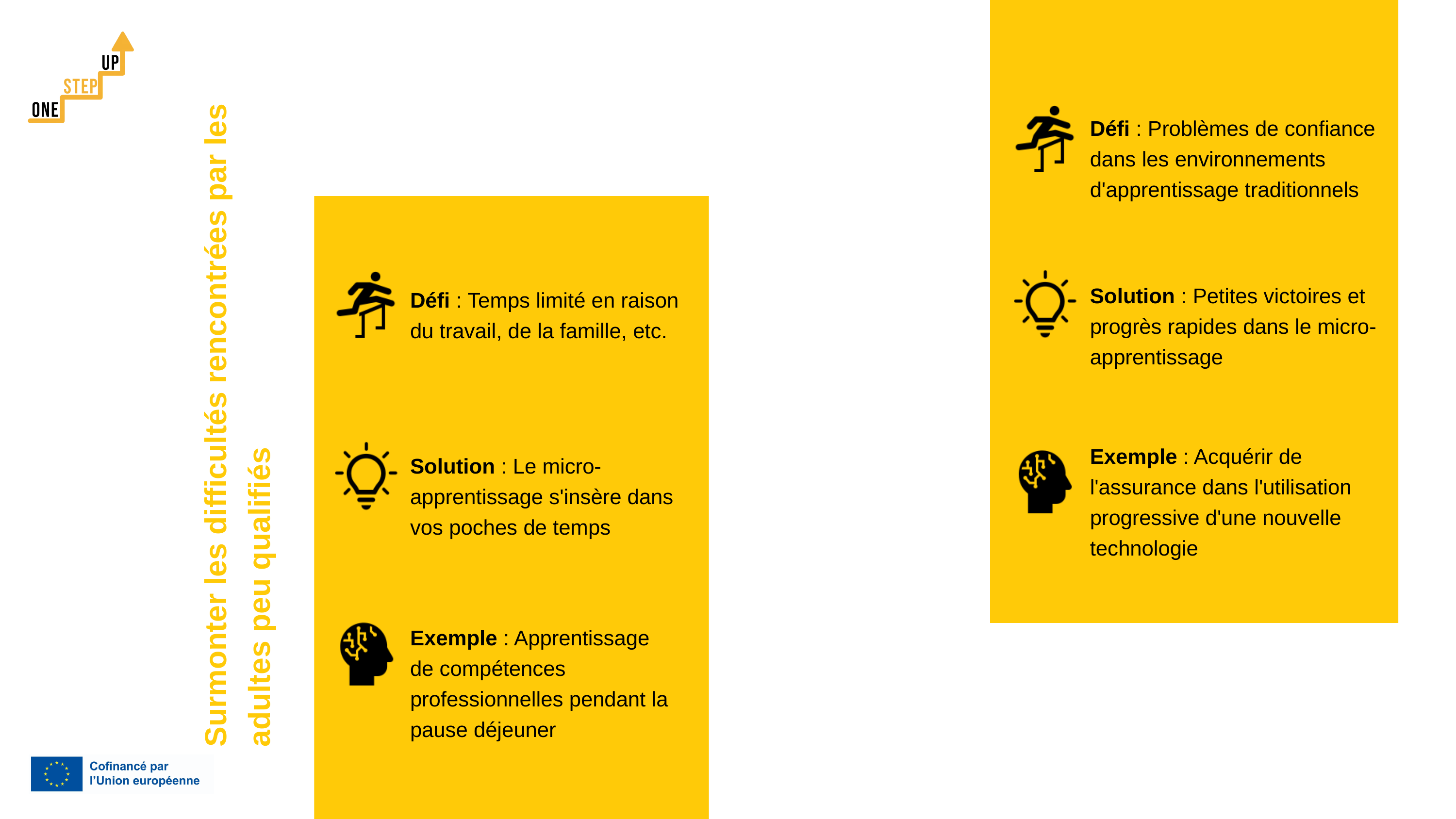

Défi : Problèmes de confiance dans les environnements d'apprentissage traditionnels

Solution : Petites victoires et progrès rapides dans le micro-apprentissage
Défi : Temps limité en raison du travail, de la famille, etc.
Surmonter les difficultés rencontrées par les adultes peu qualifiés
Exemple : Acquérir de l'assurance dans l'utilisation progressive d'une nouvelle technologie

Solution : Le micro-apprentissage s'insère dans vos poches de temps

Exemple : Apprentissage de compétences professionnelles pendant la pause déjeuner